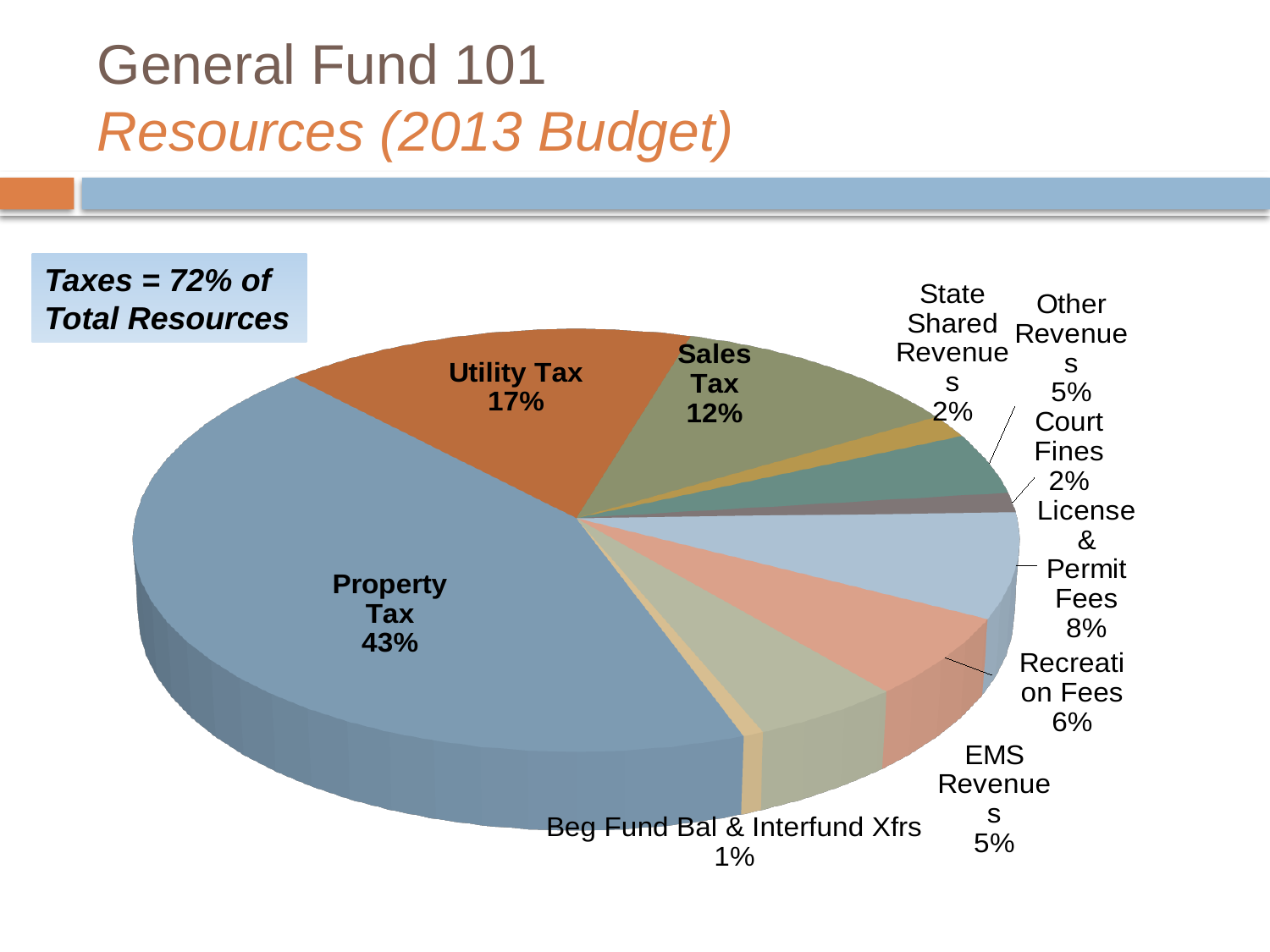

# General Fund 101 Resources (2013 Budget)
Taxes = 72% of Total Resources

[unsupported chart]